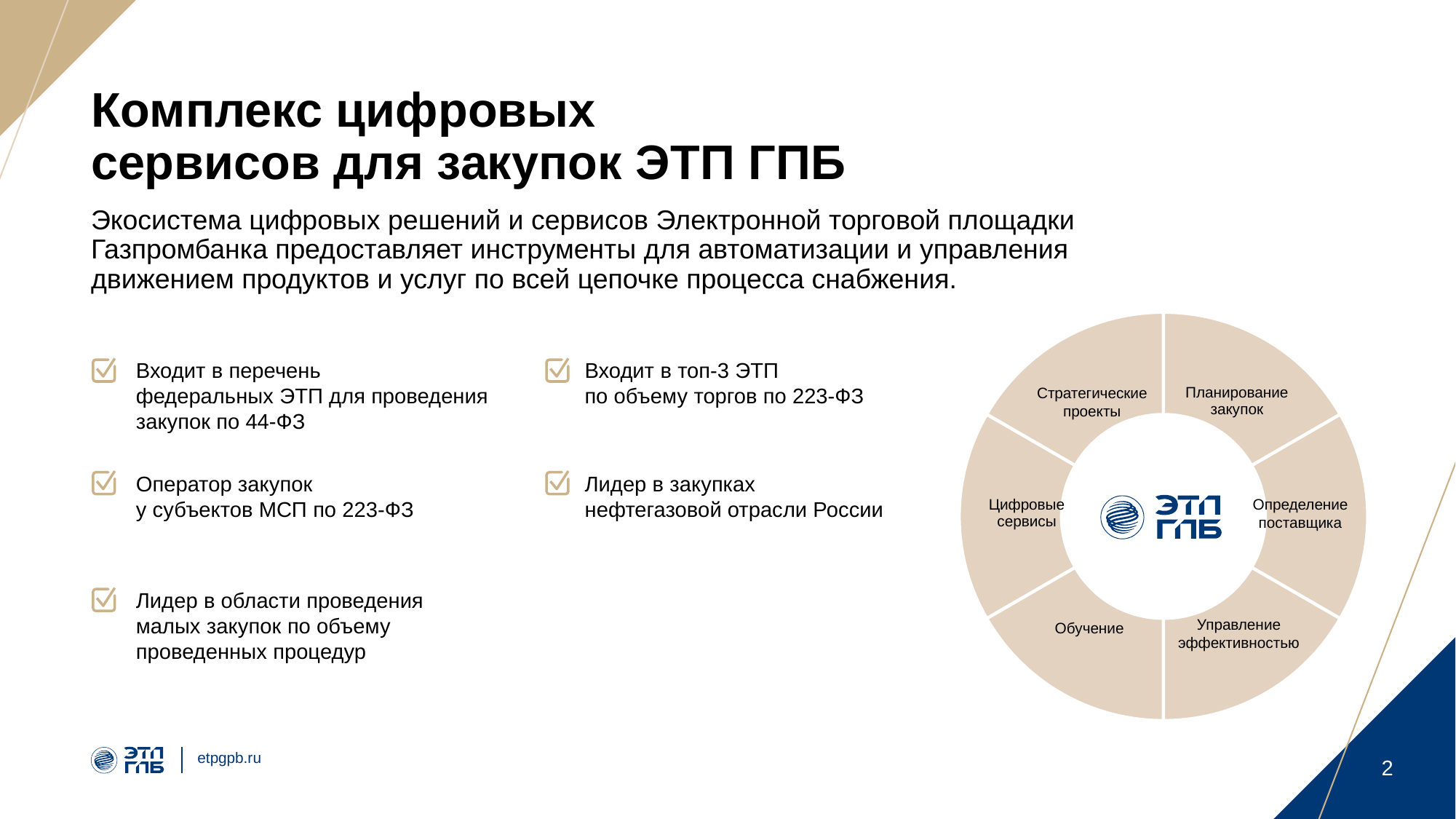

# Комплекс цифровых сервисов для закупок ЭТП ГПБ
Экосистема цифровых решений и сервисов Электронной торговой площадки Газпромбанка предоставляет инструменты для автоматизации и управления движением продуктов и услуг по всей цепочке процесса снабжения.

### Chart

| Category | Продажи |
|---|---|
| 1 | 2.0 |
| 2 | 2.0 |
| 3 | 2.0 |
| 4 | 2.0 |
| 5 | 2.0 |
| 6 | 2.0 |
|  | None |
Входит в перечень
федеральных ЭТП для проведения закупок по 44-ФЗ
Входит в топ-3 ЭТП
по объему торгов по 223-ФЗ

Стратегические проекты
Планирование закупок
Оператор закупок
у субъектов МСП по 223-ФЗ
Лидер в закупках
нефтегазовой отрасли России

Определение поставщика
Цифровые сервисы
Лидер в области проведения малых закупок по объему проведенных процедур

Управление эффективностью
Обучение